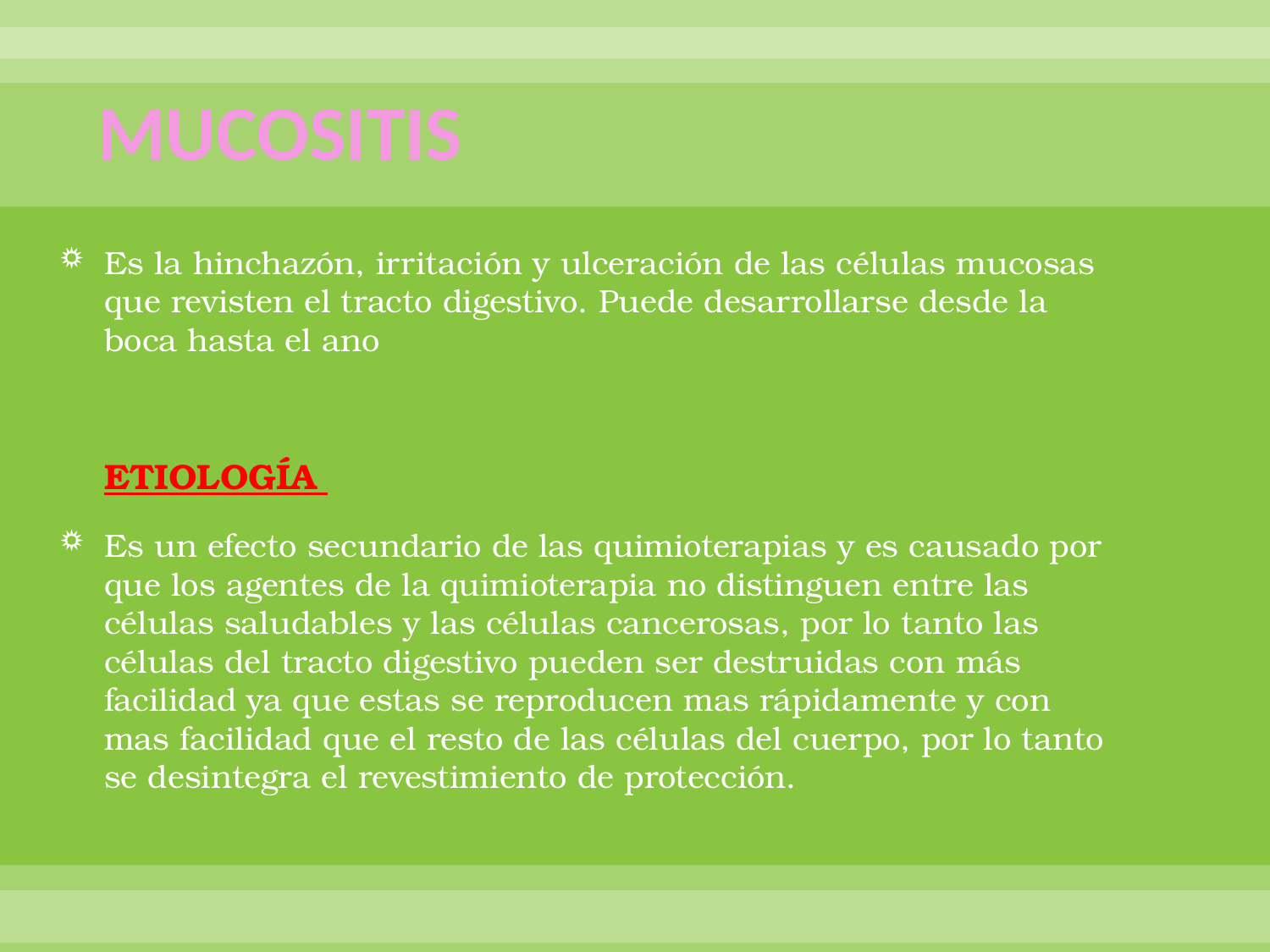

# MUCOSITIS
Es la hinchazón, irritación y ulceración de las células mucosas que revisten el tracto digestivo. Puede desarrollarse desde la boca hasta el ano

	ETIOLOGÍA
Es un efecto secundario de las quimioterapias y es causado por que los agentes de la quimioterapia no distinguen entre las células saludables y las células cancerosas, por lo tanto las células del tracto digestivo pueden ser destruidas con más facilidad ya que estas se reproducen mas rápidamente y con mas facilidad que el resto de las células del cuerpo, por lo tanto se desintegra el revestimiento de protección.